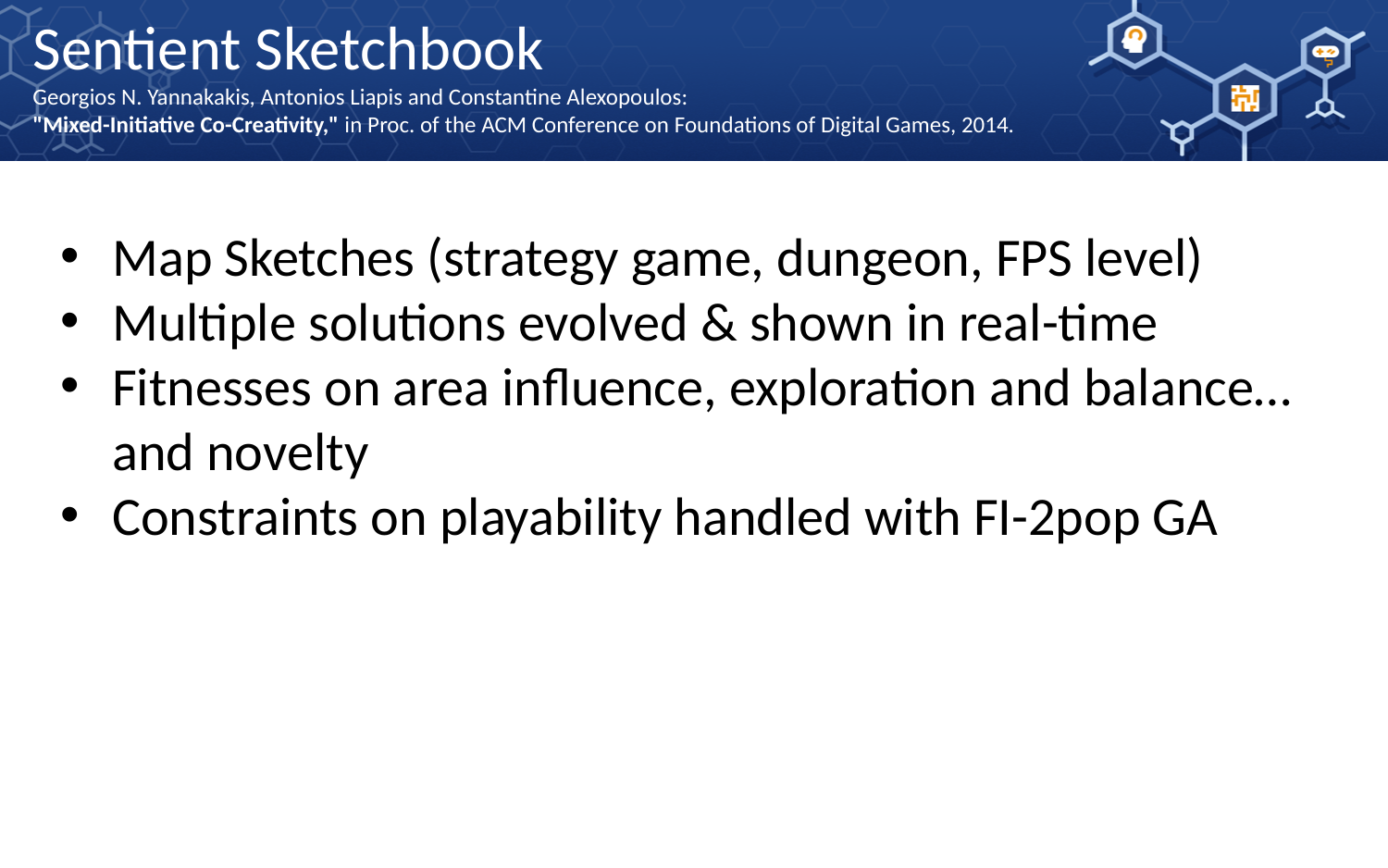

Sentient Sketchbook
Georgios N. Yannakakis, Antonios Liapis and Constantine Alexopoulos:
"Mixed-Initiative Co-Creativity," in Proc. of the ACM Conference on Foundations of Digital Games, 2014.
Map Sketches (strategy game, dungeon, FPS level)
Multiple solutions evolved & shown in real-time
Fitnesses on area influence, exploration and balance… and novelty
Constraints on playability handled with FI-2pop GA